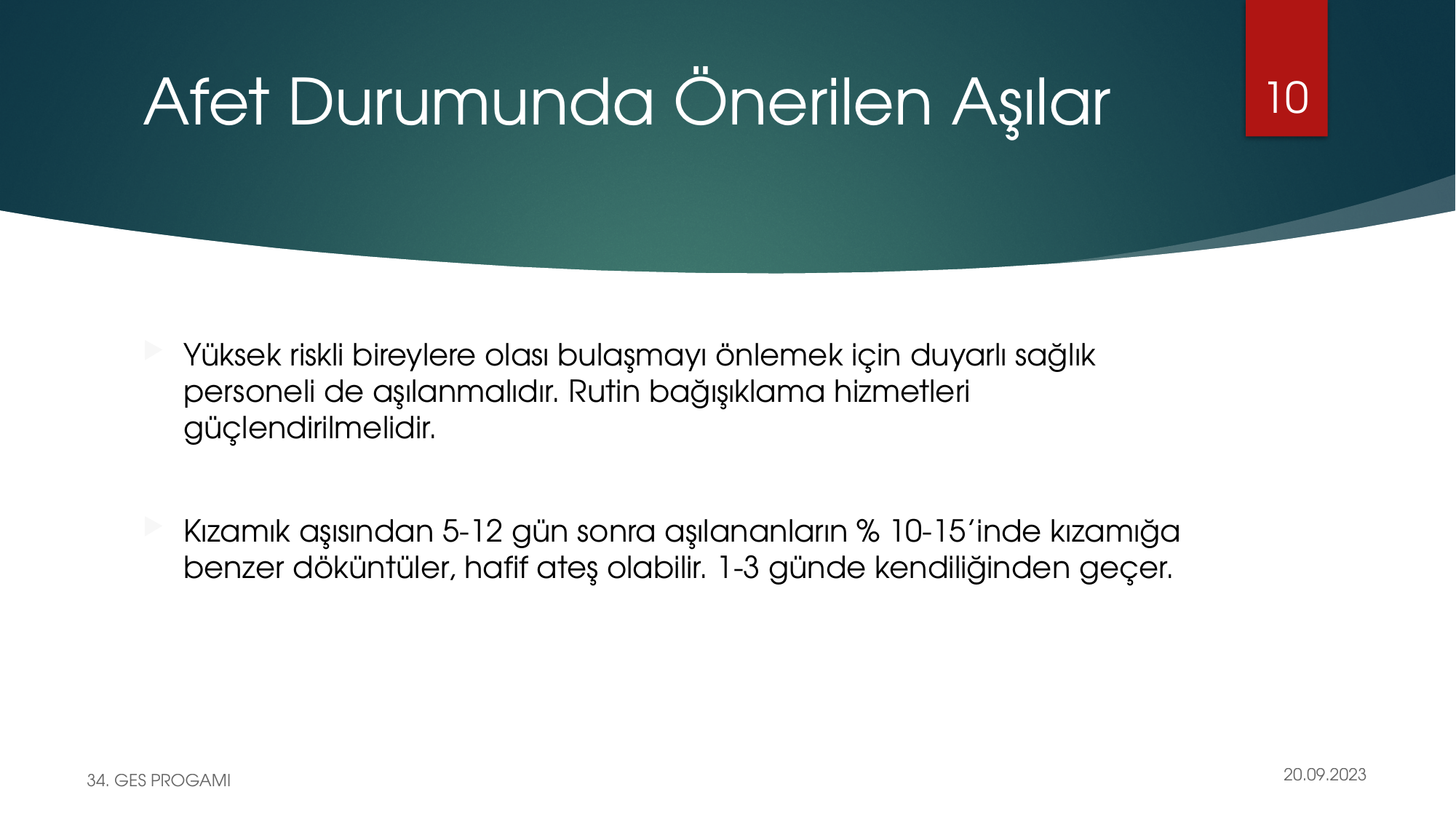

10
# Afet Durumunda Önerilen Aşılar

Yüksek riskli bireylere olası bulaşmayı önlemek için duyarlı sağlık personeli de aşılanmalıdır. Rutin bağışıklama hizmetleri güçlendirilmelidir.

Kızamık aşısından 5-12 gün sonra aşılananların % 10-15’inde kızamığa benzer döküntüler, hafif ateş olabilir. 1-3 günde kendiliğinden geçer.

34. GES PROGAMI
20.09.2023